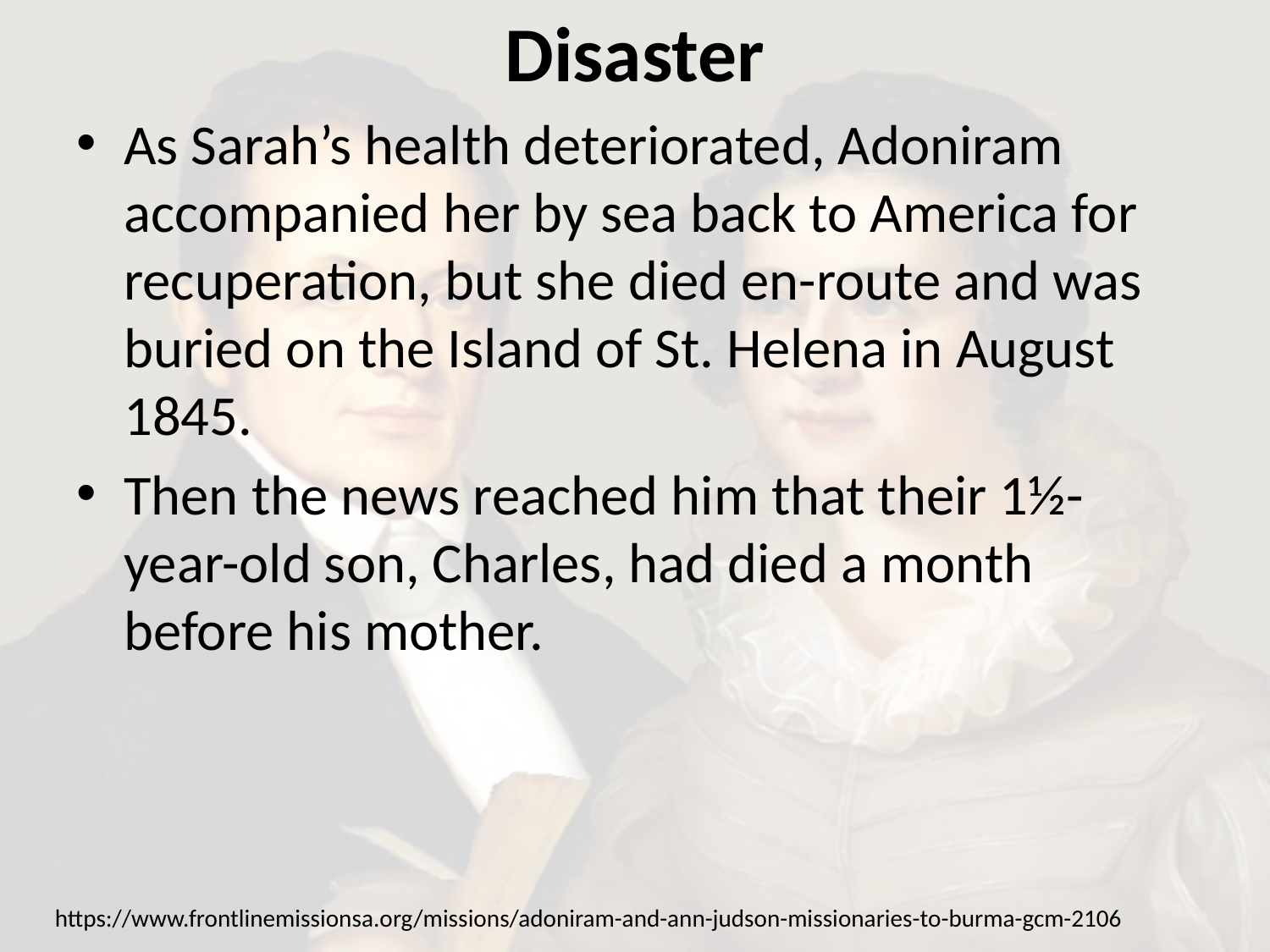

# Disaster
As Sarah’s health deteriorated, Adoniram accompanied her by sea back to America for recuperation, but she died en-route and was buried on the Island of St. Helena in August 1845.
Then the news reached him that their 1½-year-old son, Charles, had died a month before his mother.
https://www.frontlinemissionsa.org/missions/adoniram-and-ann-judson-missionaries-to-burma-gcm-2106